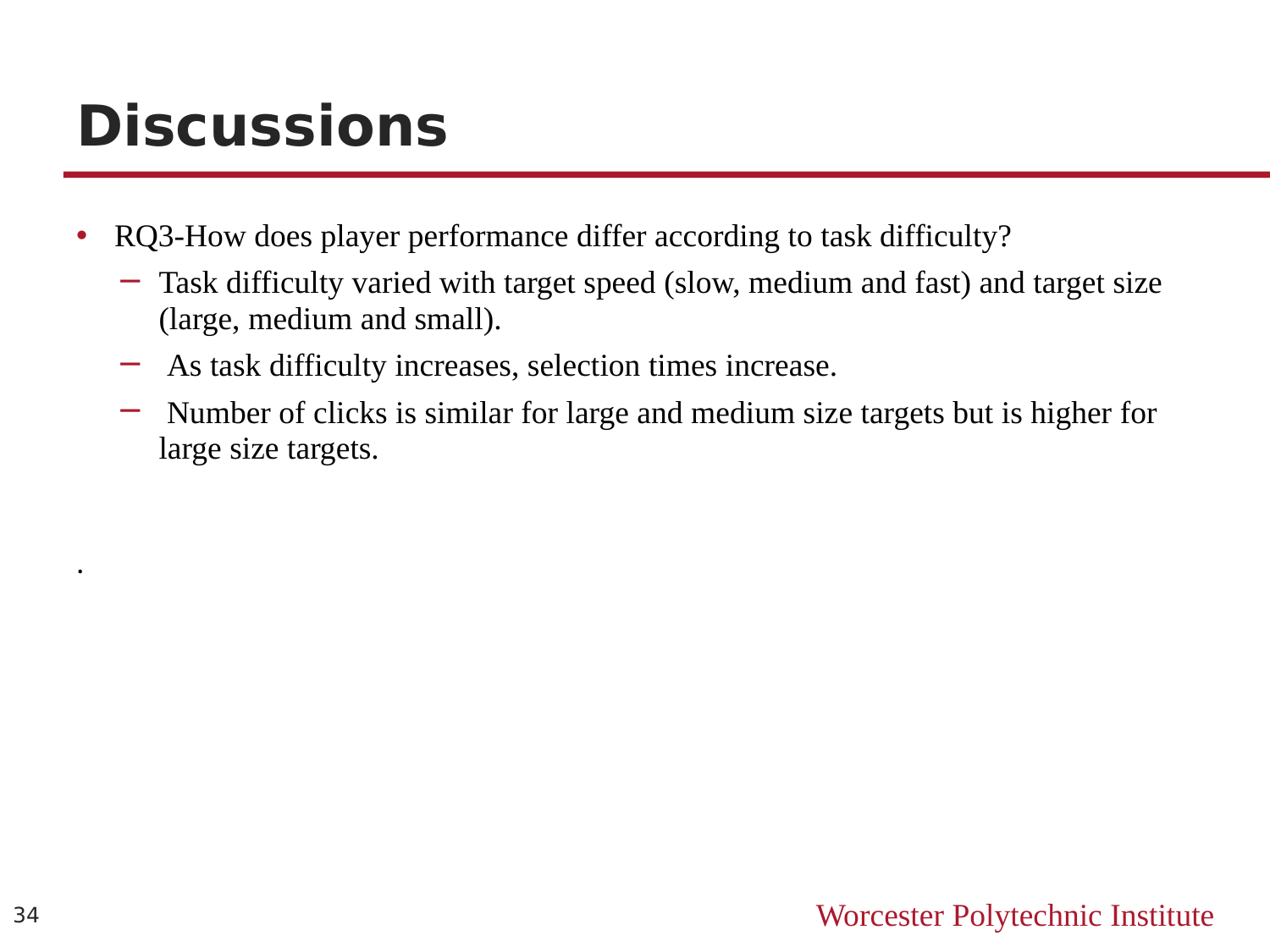

# Discussions
RQ3-How does player performance differ according to task difficulty?
Task difficulty varied with target speed (slow, medium and fast) and target size (large, medium and small).
 As task difficulty increases, selection times increase.
 Number of clicks is similar for large and medium size targets but is higher for large size targets.

.

34